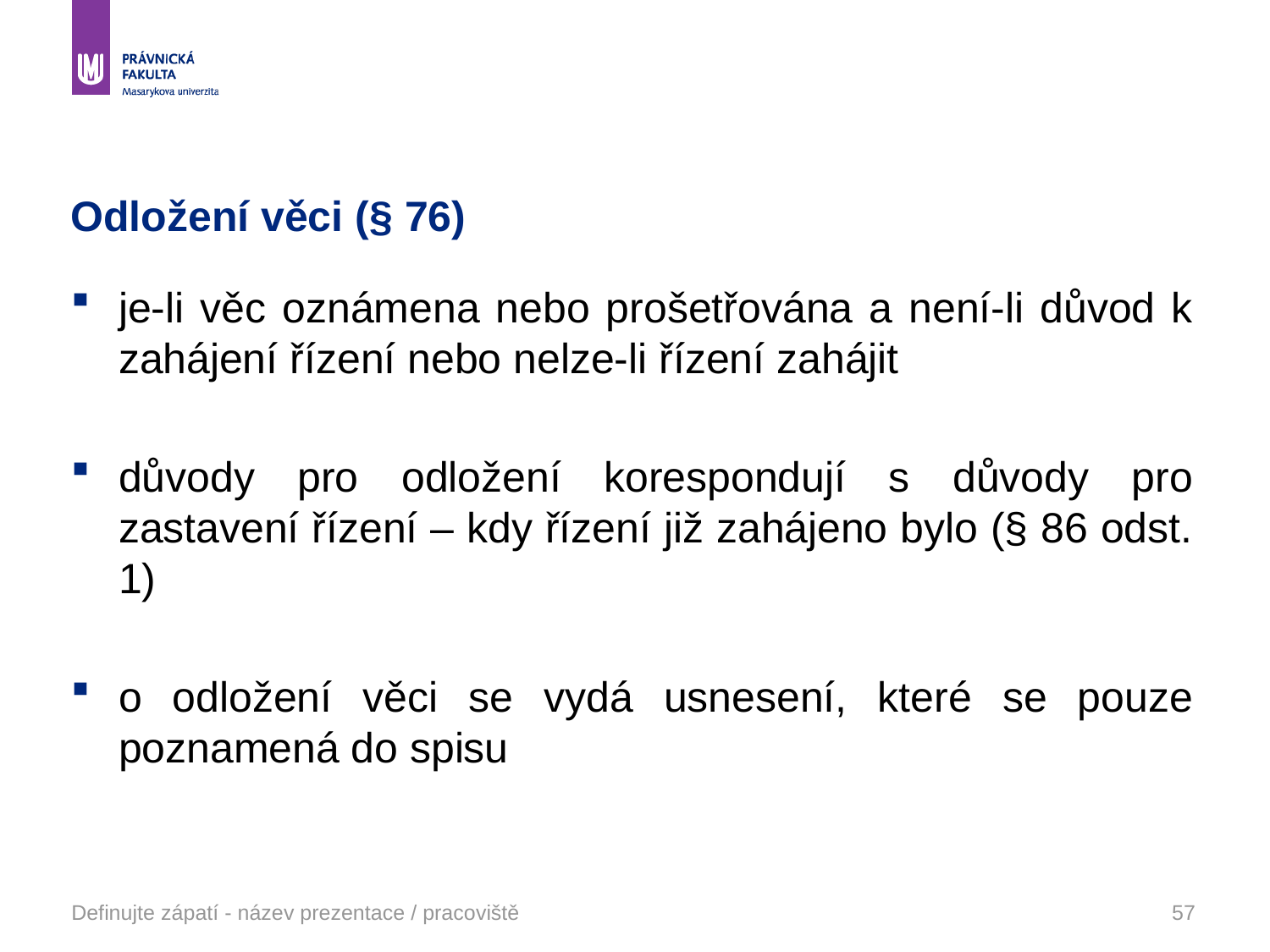

# Odložení věci (§ 76)
je-li věc oznámena nebo prošetřována a není-li důvod k zahájení řízení nebo nelze-li řízení zahájit

důvody pro odložení korespondují s důvody pro zastavení řízení – kdy řízení již zahájeno bylo (§ 86 odst. 1)

o odložení věci se vydá usnesení, které se pouze poznamená do spisu
Definujte zápatí - název prezentace / pracoviště
57